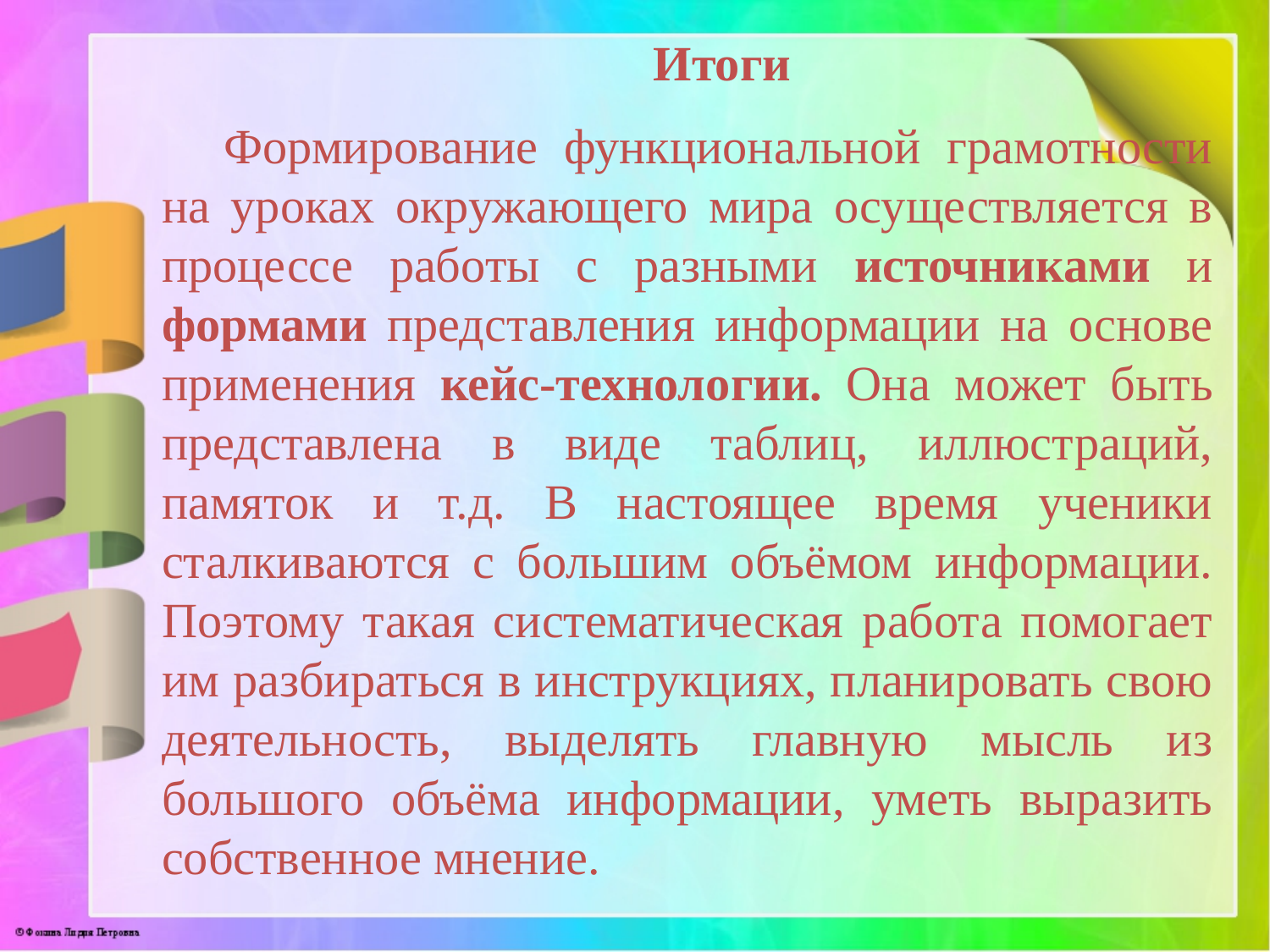

Итоги
Формирование функциональной грамотности на уроках окружающего мира осуществляется в процессе работы с разными источниками и формами представления информации на основе применения кейс-технологии. Она может быть представлена в виде таблиц, иллюстраций, памяток и т.д. В настоящее время ученики сталкиваются с большим объёмом информации. Поэтому такая систематическая работа помогает им разбираться в инструкциях, планировать свою деятельность, выделять главную мысль из большого объёма информации, уметь выразить собственное мнение.